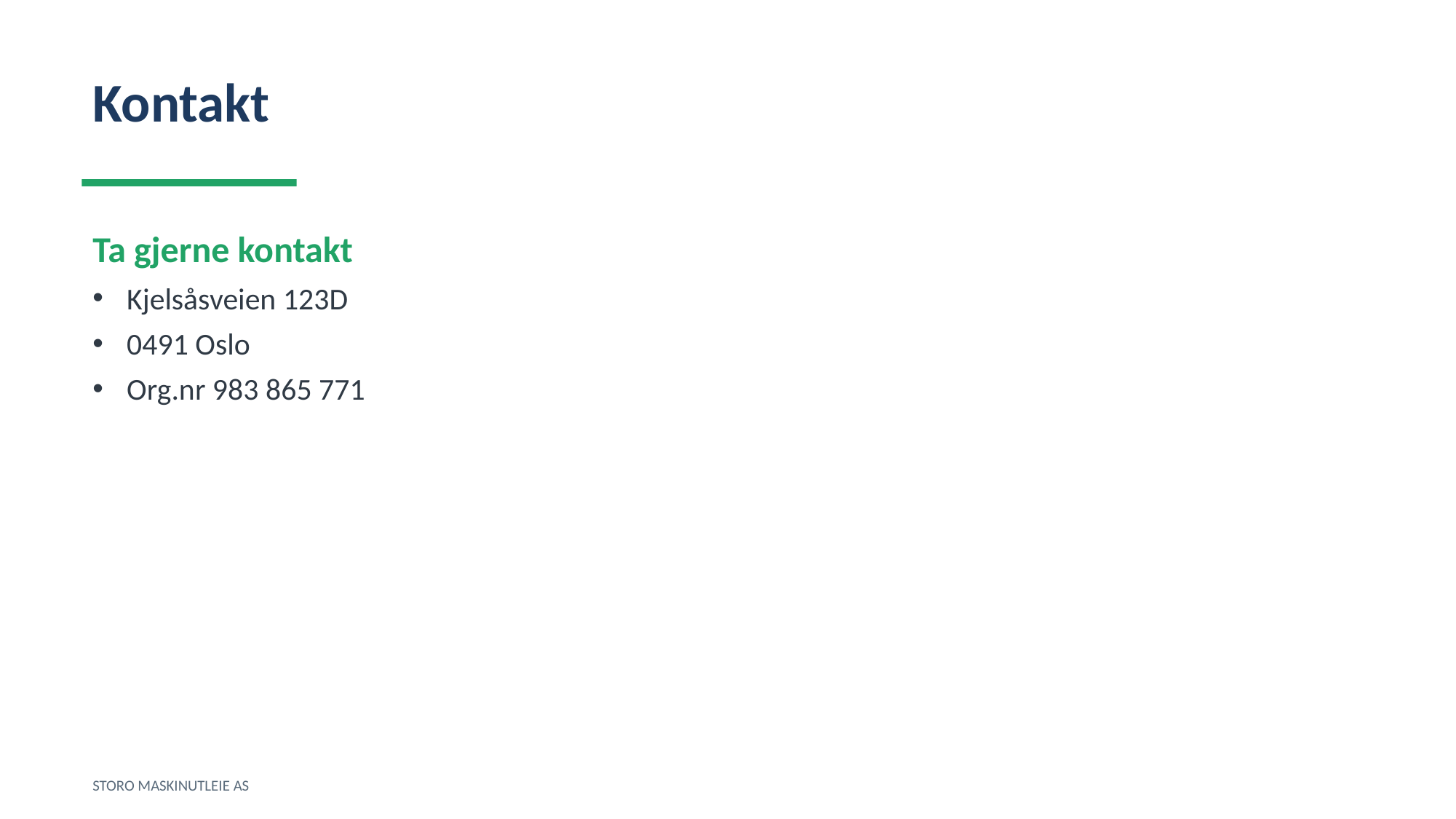

Kontakt

Ta gjerne kontakt
Kjelsåsveien 123D
0491 Oslo
Org.nr 983 865 771
STORO MASKINUTLEIE AS